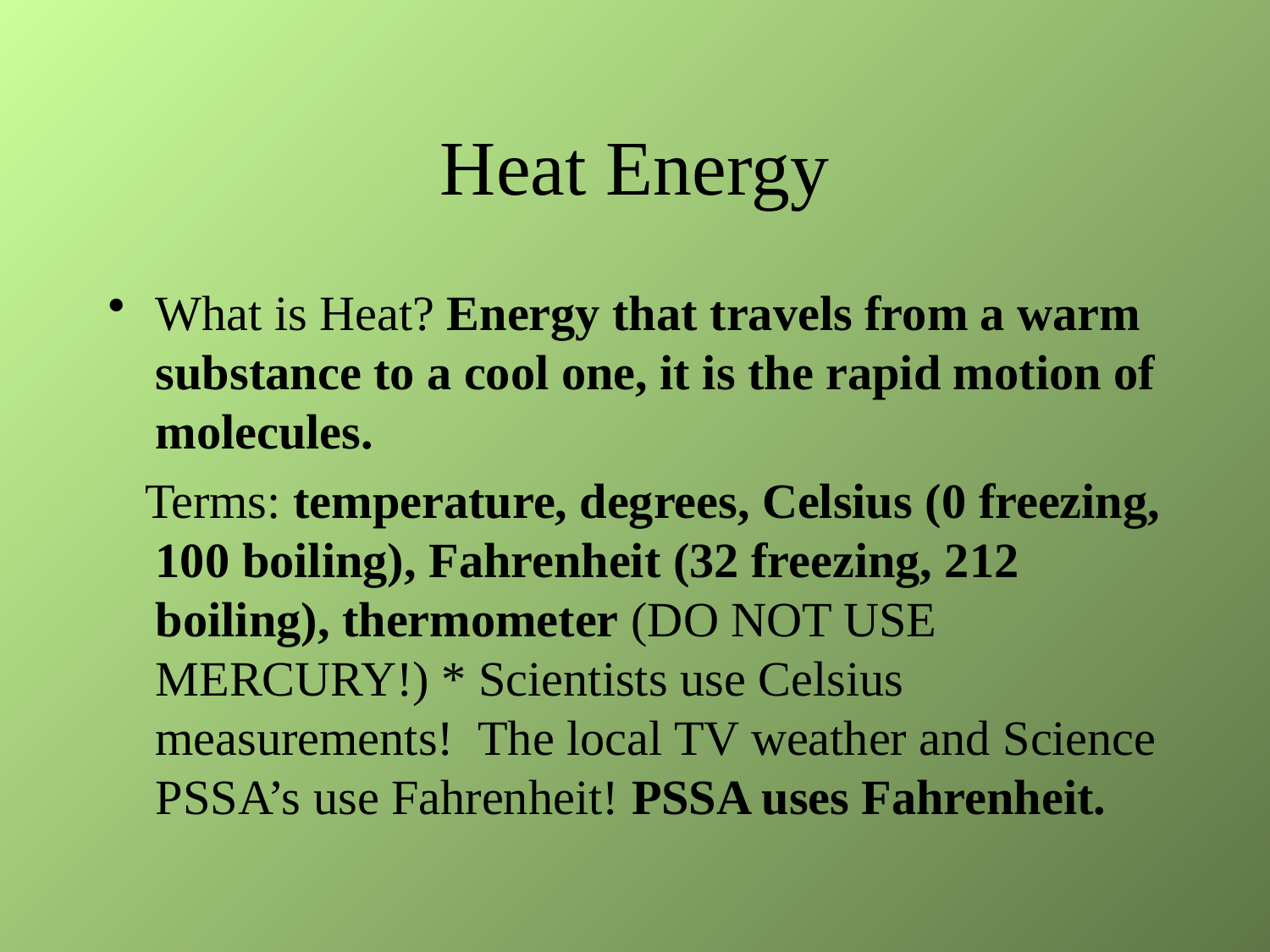

# Heat Energy
What is Heat? Energy that travels from a warm substance to a cool one, it is the rapid motion of molecules.
   Terms: temperature, degrees, Celsius (0 freezing, 100 boiling), Fahrenheit (32 freezing, 212 boiling), thermometer (DO NOT USE MERCURY!) * Scientists use Celsius measurements!  The local TV weather and Science PSSA’s use Fahrenheit! PSSA uses Fahrenheit.